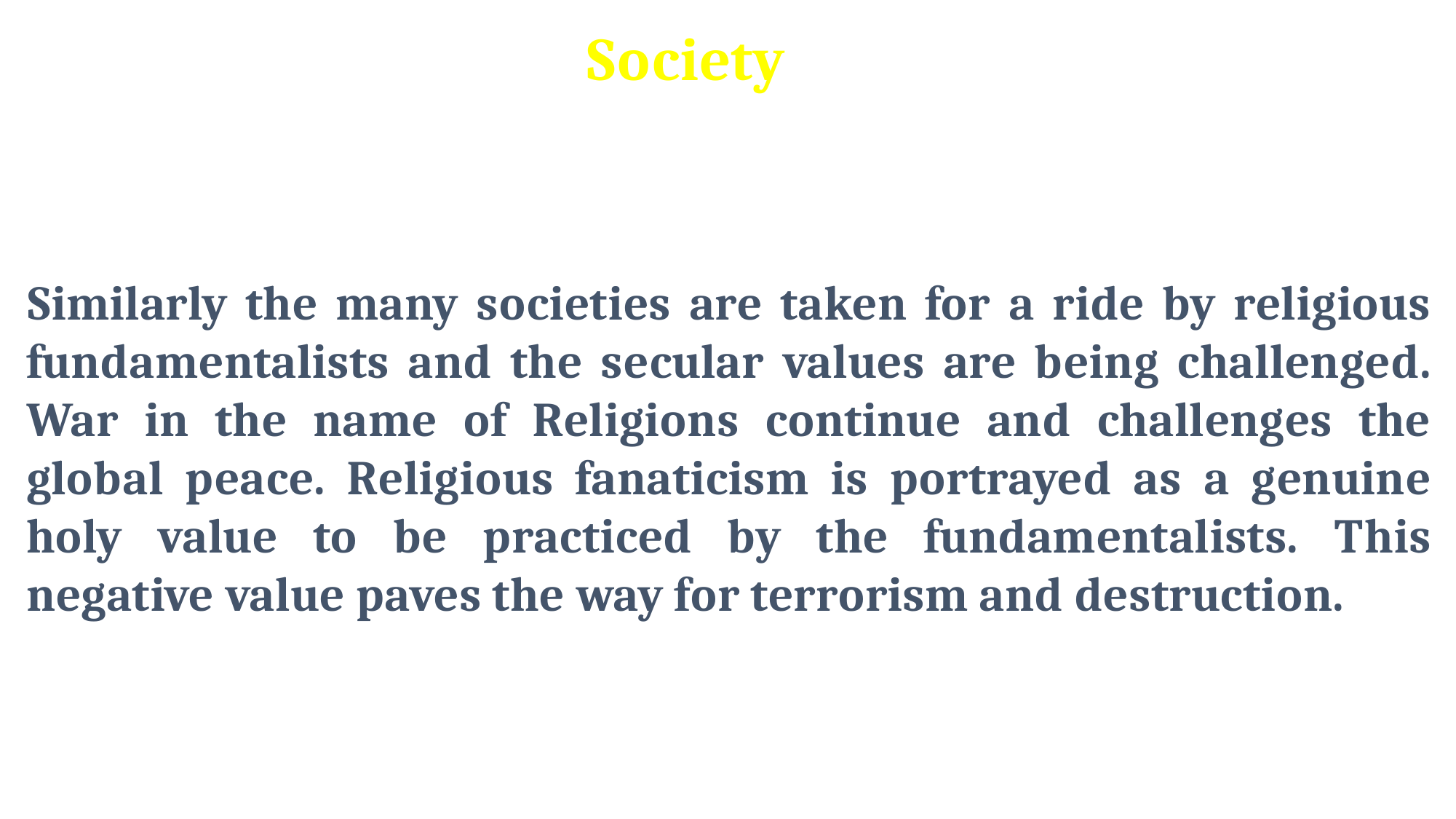

Society
Similarly the many societies are taken for a ride by religious fundamentalists and the secular values are being challenged. War in the name of Religions continue and challenges the global peace. Religious fanaticism is portrayed as a genuine holy value to be practiced by the fundamentalists. This negative value paves the way for terrorism and destruction.